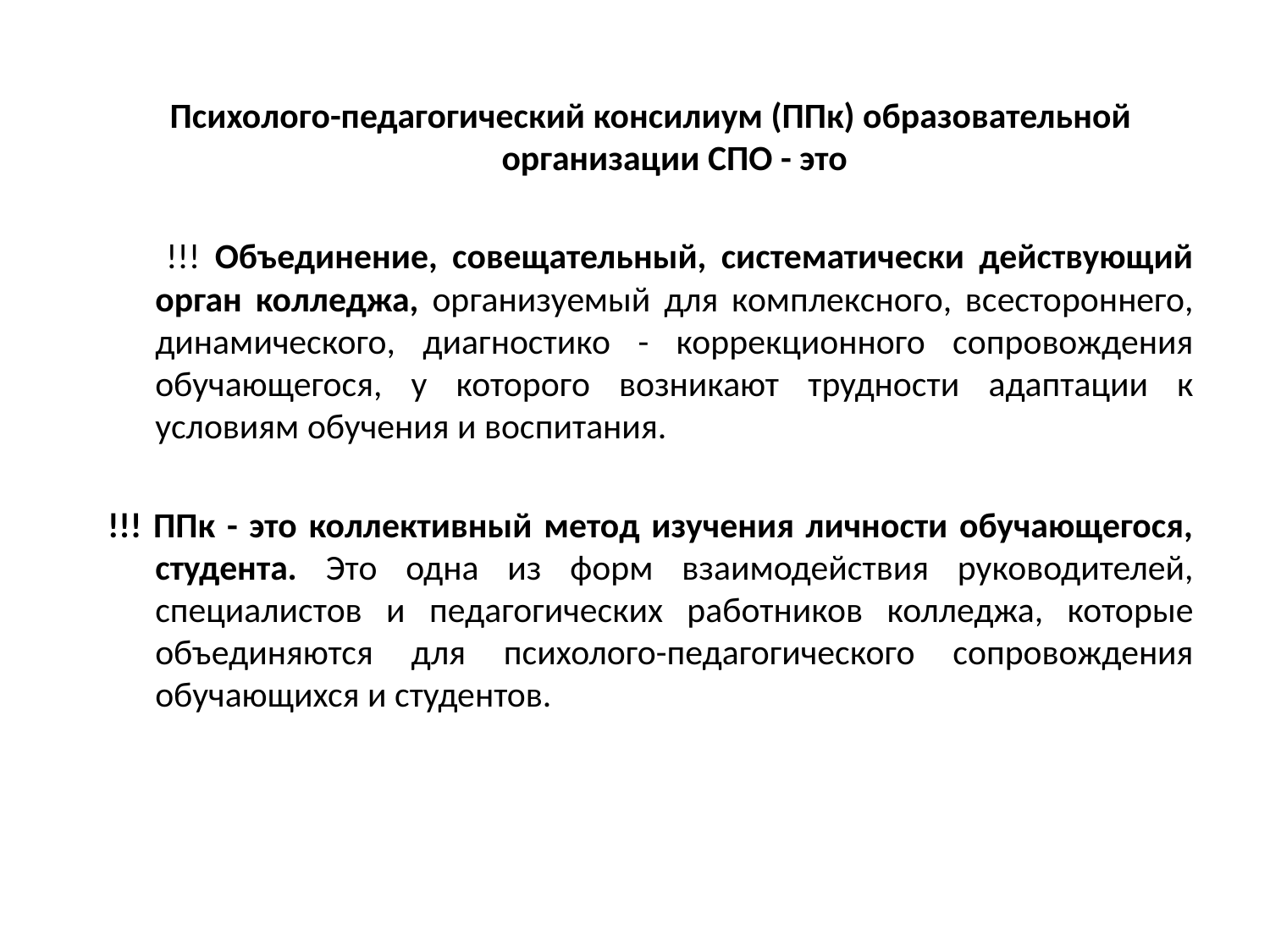

Психолого-педагогический консилиум (ППк) образовательной организации СПО - это

    !!! Объединение, совещательный, систематически действующий орган колледжа, организуемый для комплексного, всестороннего, динамического, диагностико - коррекционного сопровождения обучающегося, у которого возникают трудности адаптации к условиям обучения и воспитания.

!!! ППк - это коллективный метод изучения личности обучающегося, студента. Это одна из форм взаимодействия руководителей, специалистов и педагогических работников колледжа, которые объединяются для психолого-педагогического сопровождения обучающихся и студентов.